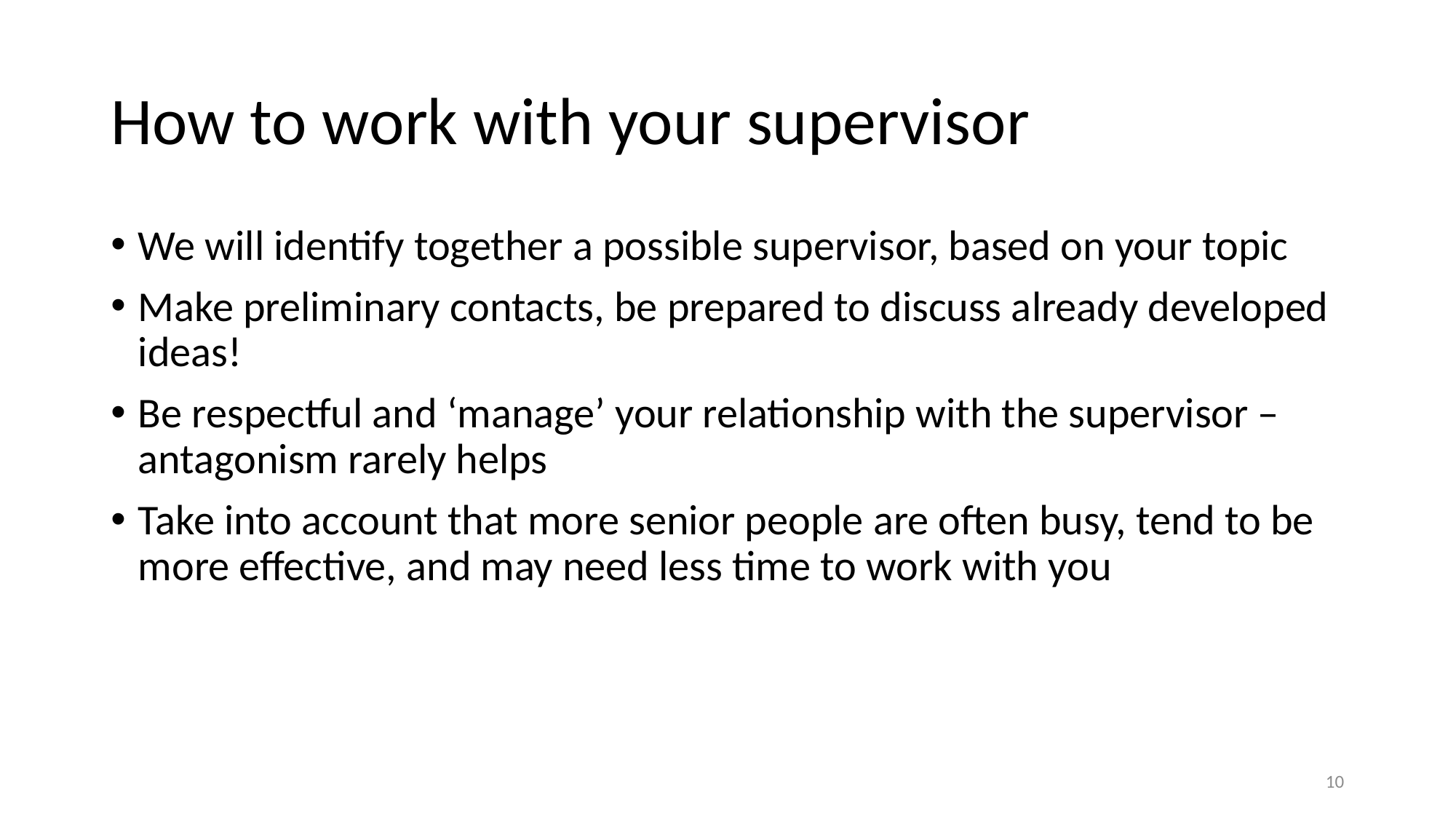

# How to work with your supervisor
We will identify together a possible supervisor, based on your topic
Make preliminary contacts, be prepared to discuss already developed ideas!
Be respectful and ‘manage’ your relationship with the supervisor – antagonism rarely helps
Take into account that more senior people are often busy, tend to be more effective, and may need less time to work with you
10